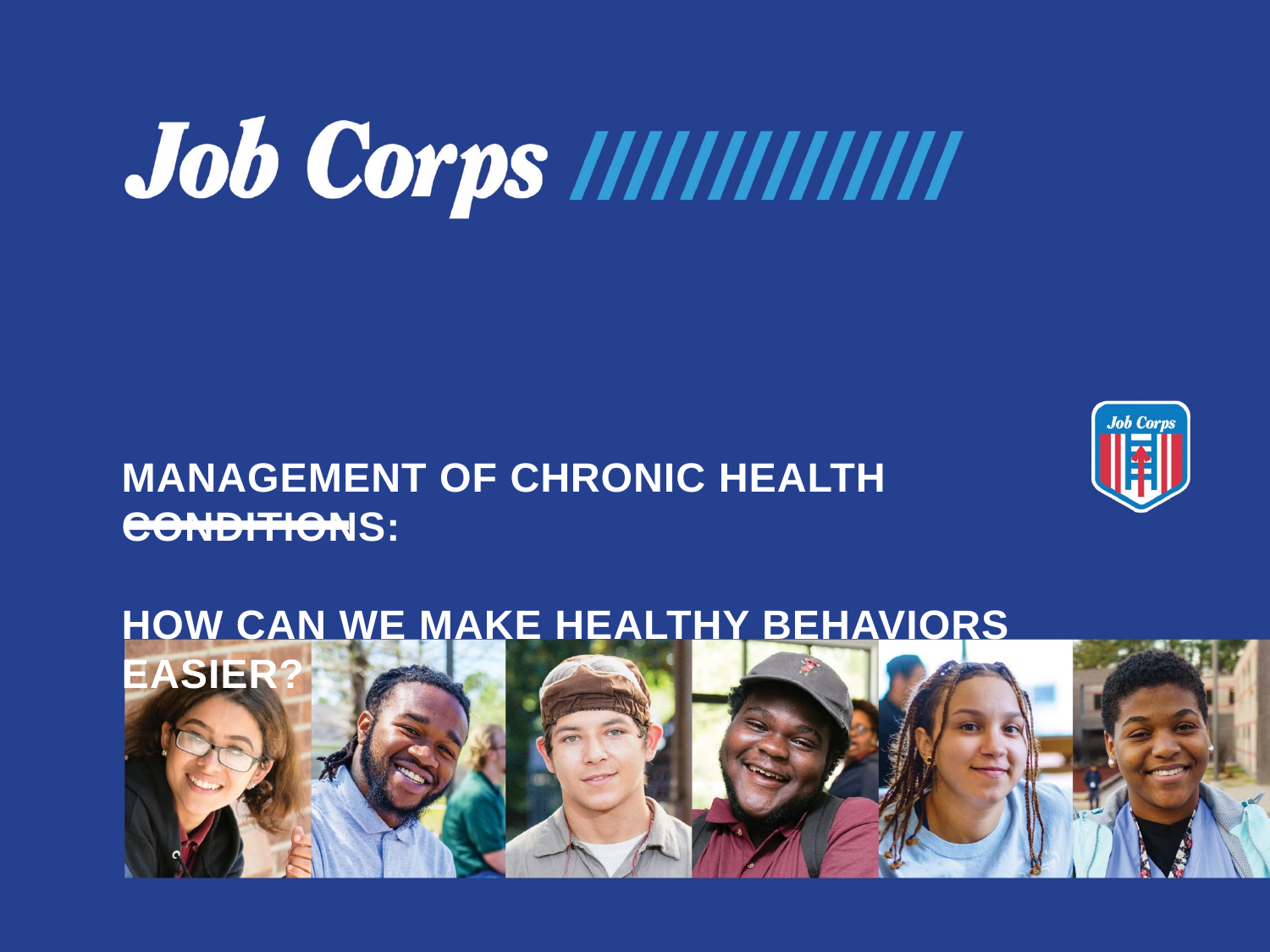

Management of chronic health conditions:

How can we make healthy behaviors easier?